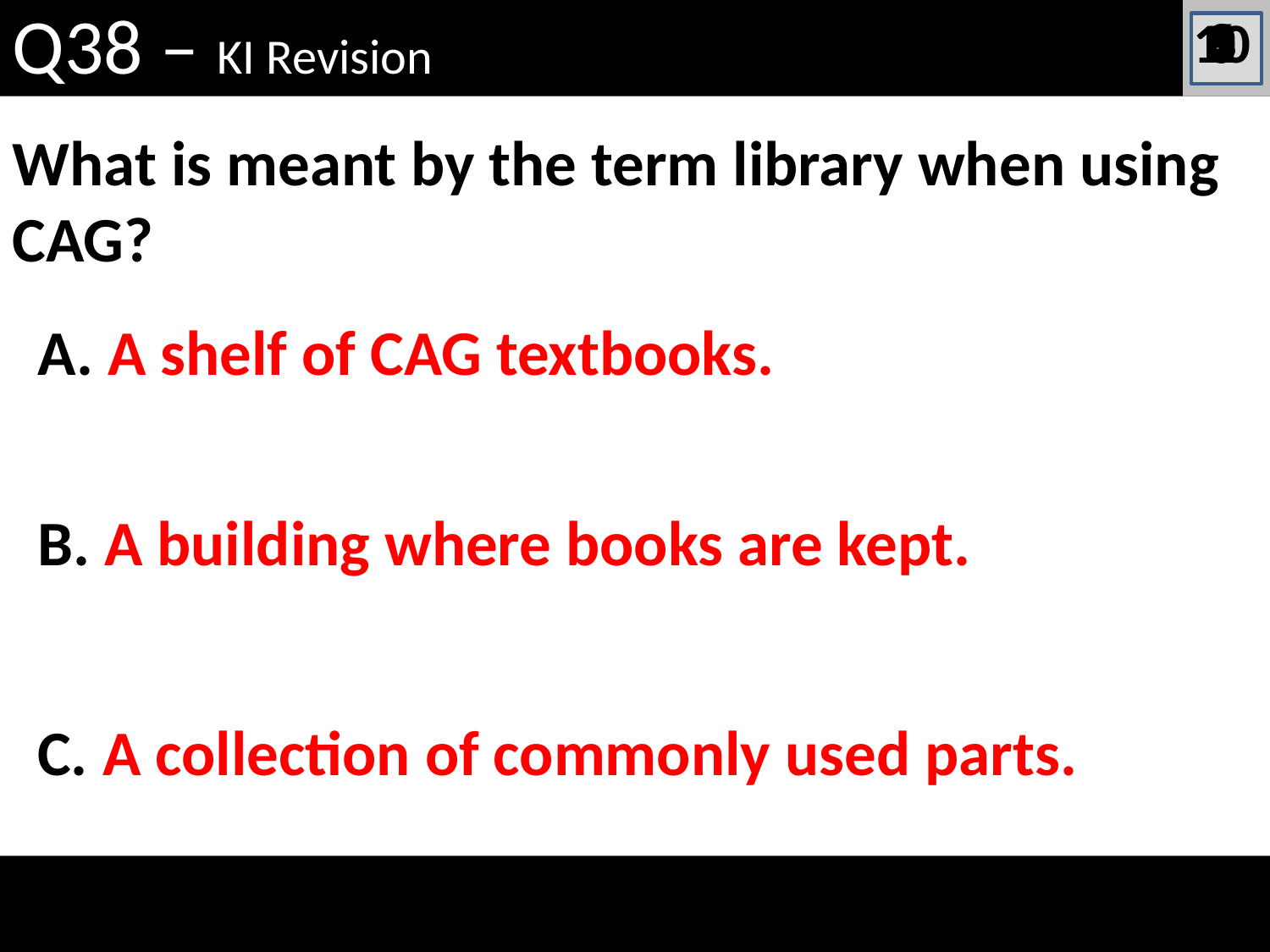

Q38 – KI Revision
10
9
8
7
6
5
4
3
2
1
0

What is meant by the term library when using CAG?
A. A shelf of CAG textbooks.
B. A building where books are kept.
C. A collection of commonly used parts.